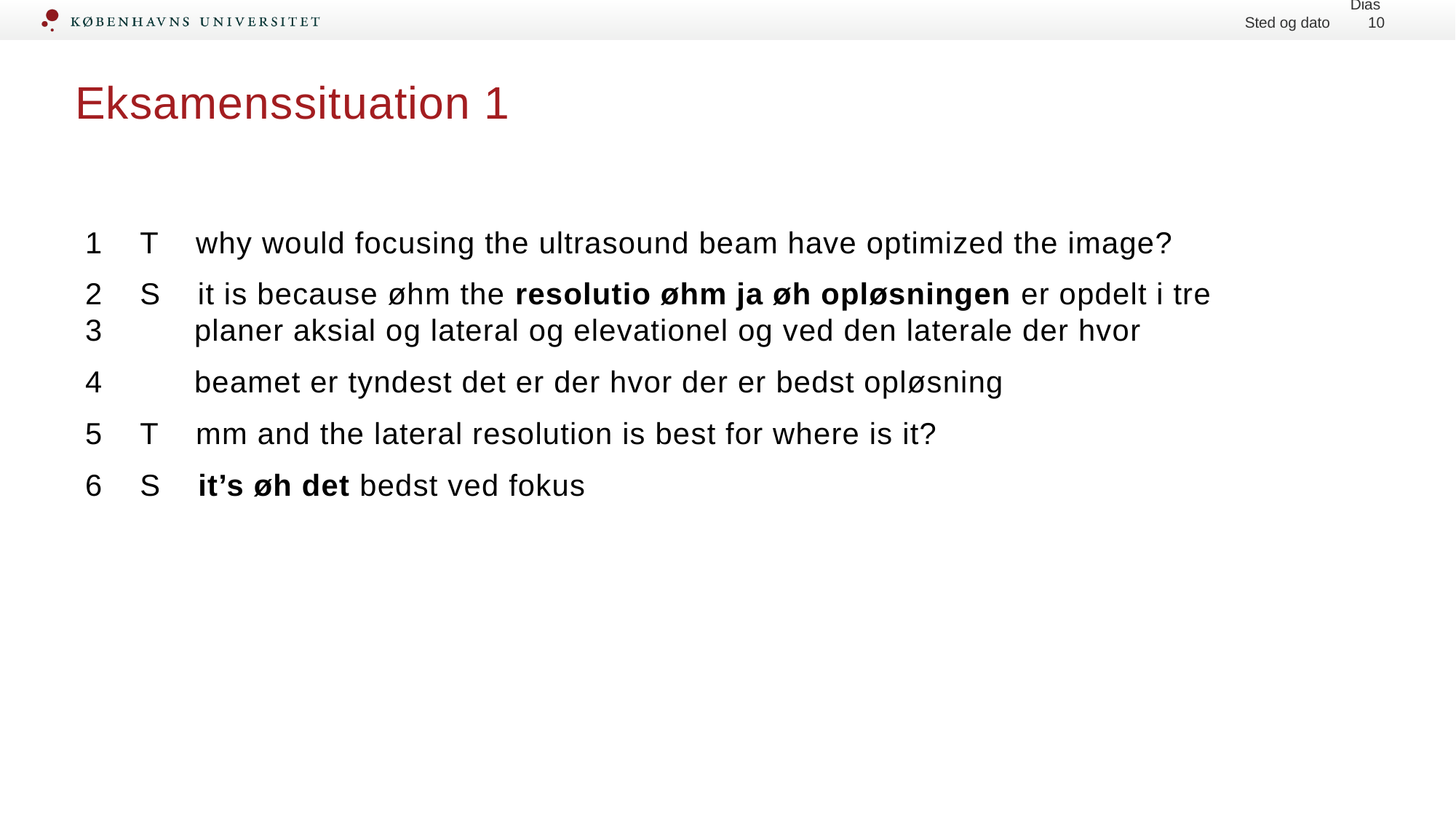

Sted og dato
Dias 10
# Eksamenssituation 1

1    T    why would focusing the ultrasound beam have optimized the image?
2    S    it is because øhm the resolutio øhm ja øh opløsningen er opdelt i tre 3	planer aksial og lateral og elevationel og ved den laterale der hvor
4	beamet er tyndest det er der hvor der er bedst opløsning
5    T    mm and the lateral resolution is best for where is it?
6    S    it’s øh det bedst ved fokus